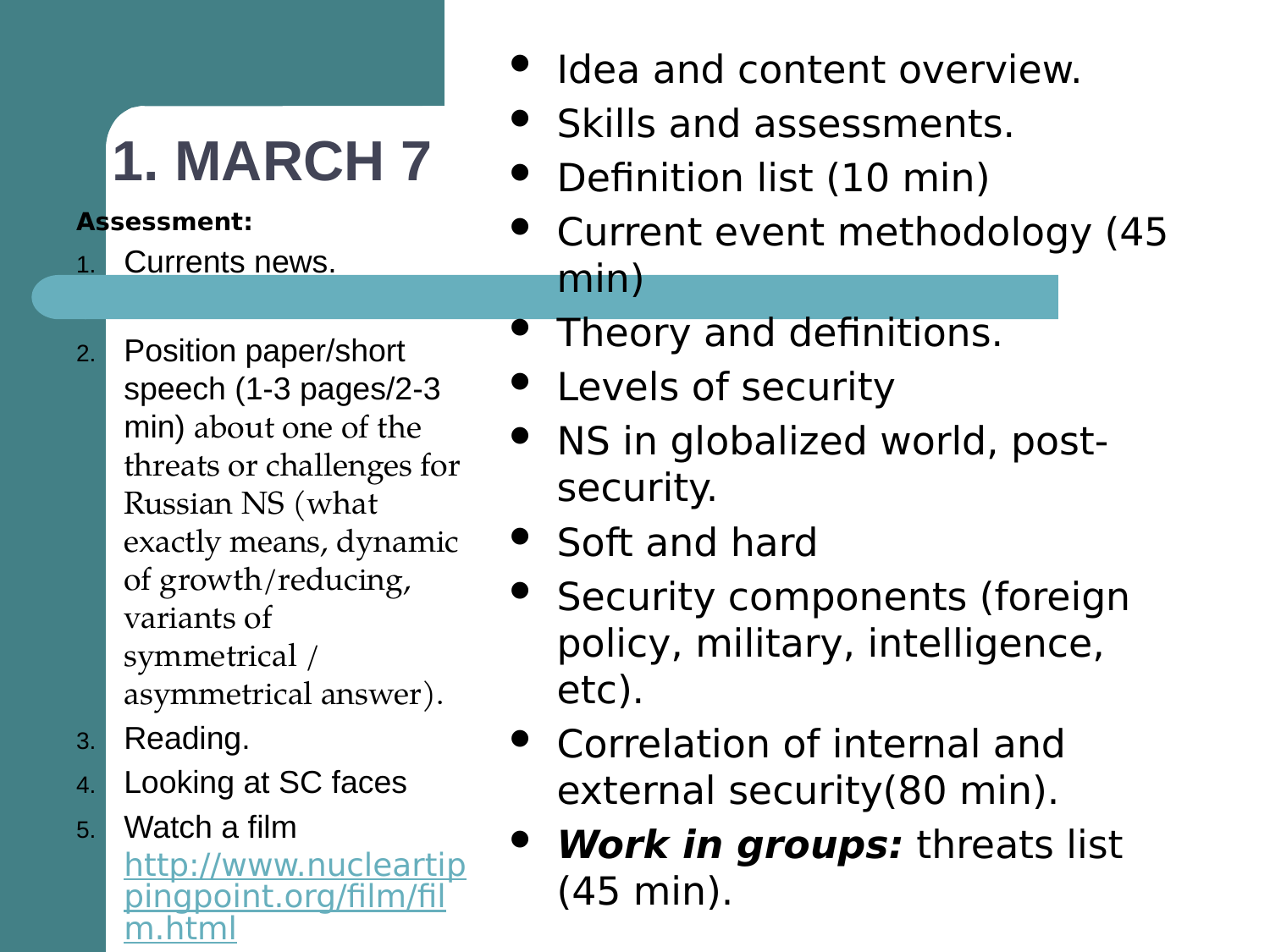

# 1. MARCH 7
Idea and content overview.
Skills and assessments.
Definition list (10 min)
Current event methodology (45 min)
Theory and definitions.
Levels of security
NS in globalized world, post-security.
Soft and hard
Security components (foreign policy, military, intelligence, etc).
Correlation of internal and external security(80 min).
Work in groups: threats list (45 min).

Assessment:
Currents news.

Position paper/short speech (1-3 pages/2-3 min) about one of the threats or challenges for Russian NS (what exactly means, dynamic of growth/reducing, variants of symmetrical / asymmetrical answer).
Reading.
Looking at SC faces
Watch a film http://www.nucleartippingpoint.org/film/film.html